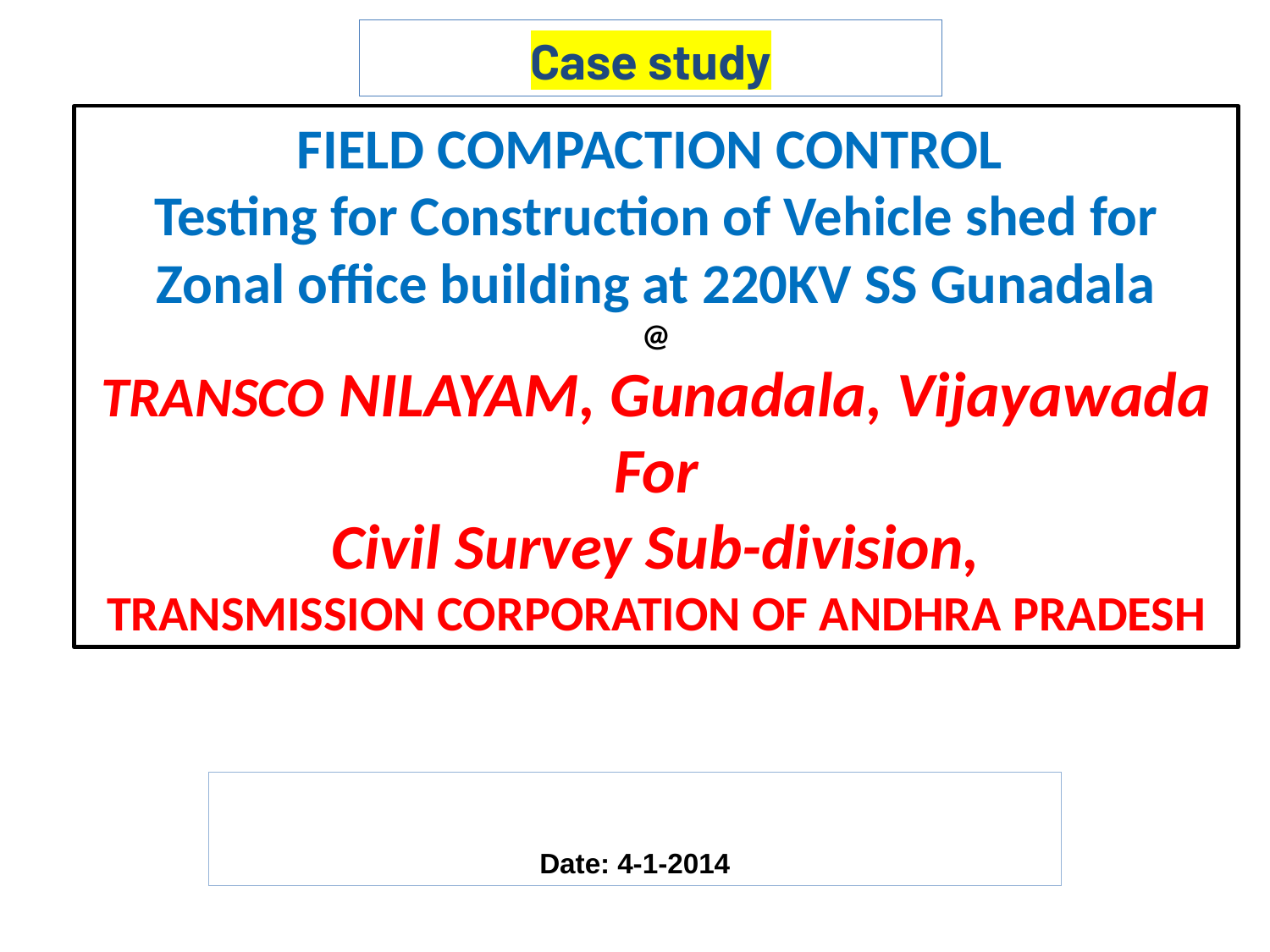

Case study
FIELD COMPACTION CONTROL
Testing for Construction of Vehicle shed for Zonal office building at 220KV SS Gunadala
@
TRANSCO NILAYAM, Gunadala, Vijayawada
For
Civil Survey Sub-division,
TRANSMISSION CORPORATION OF ANDHRA PRADESH
Date: 4-1-2014